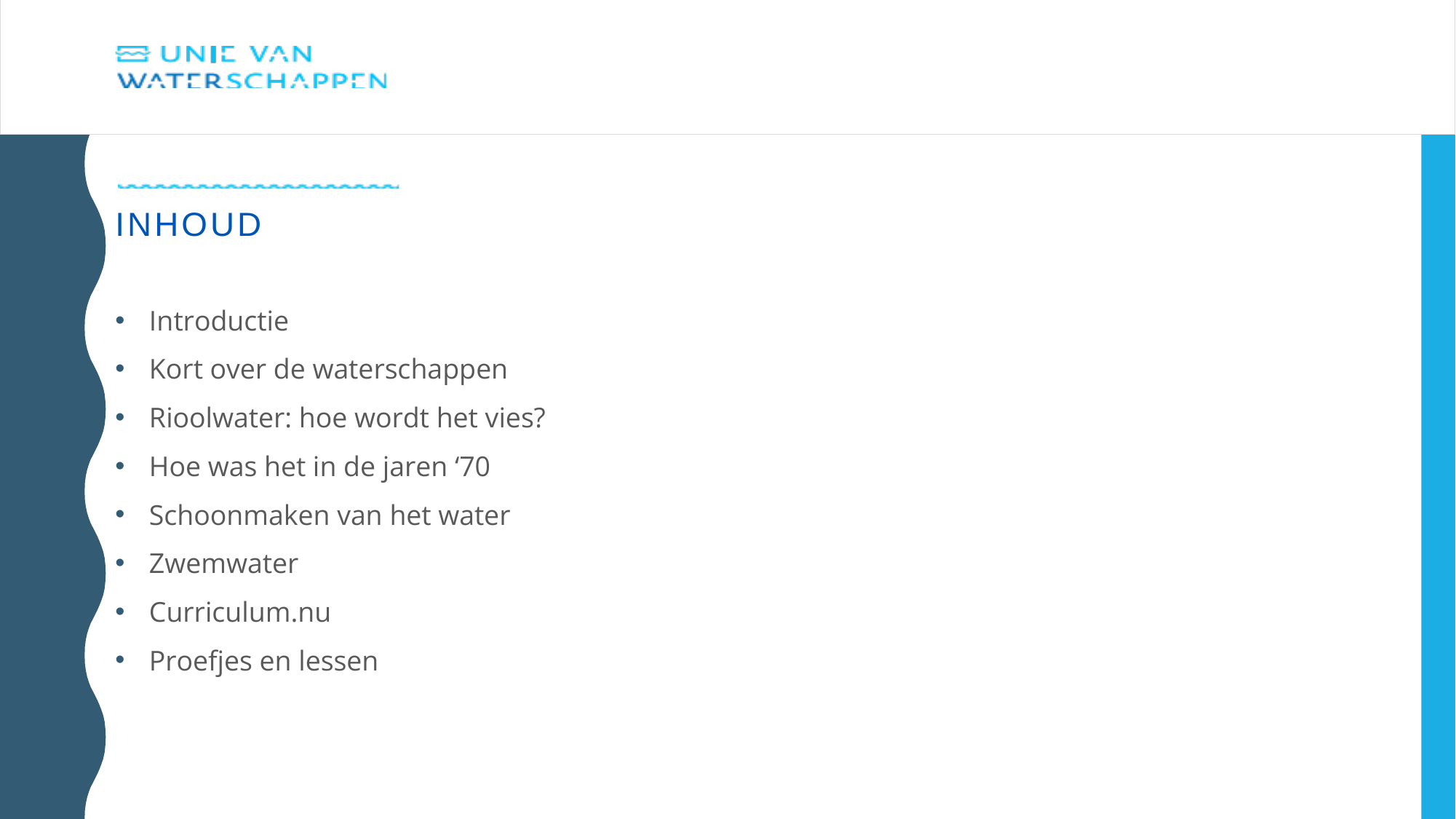

# inhoud
Introductie
Kort over de waterschappen
Rioolwater: hoe wordt het vies?
Hoe was het in de jaren ‘70
Schoonmaken van het water
Zwemwater
Curriculum.nu
Proefjes en lessen